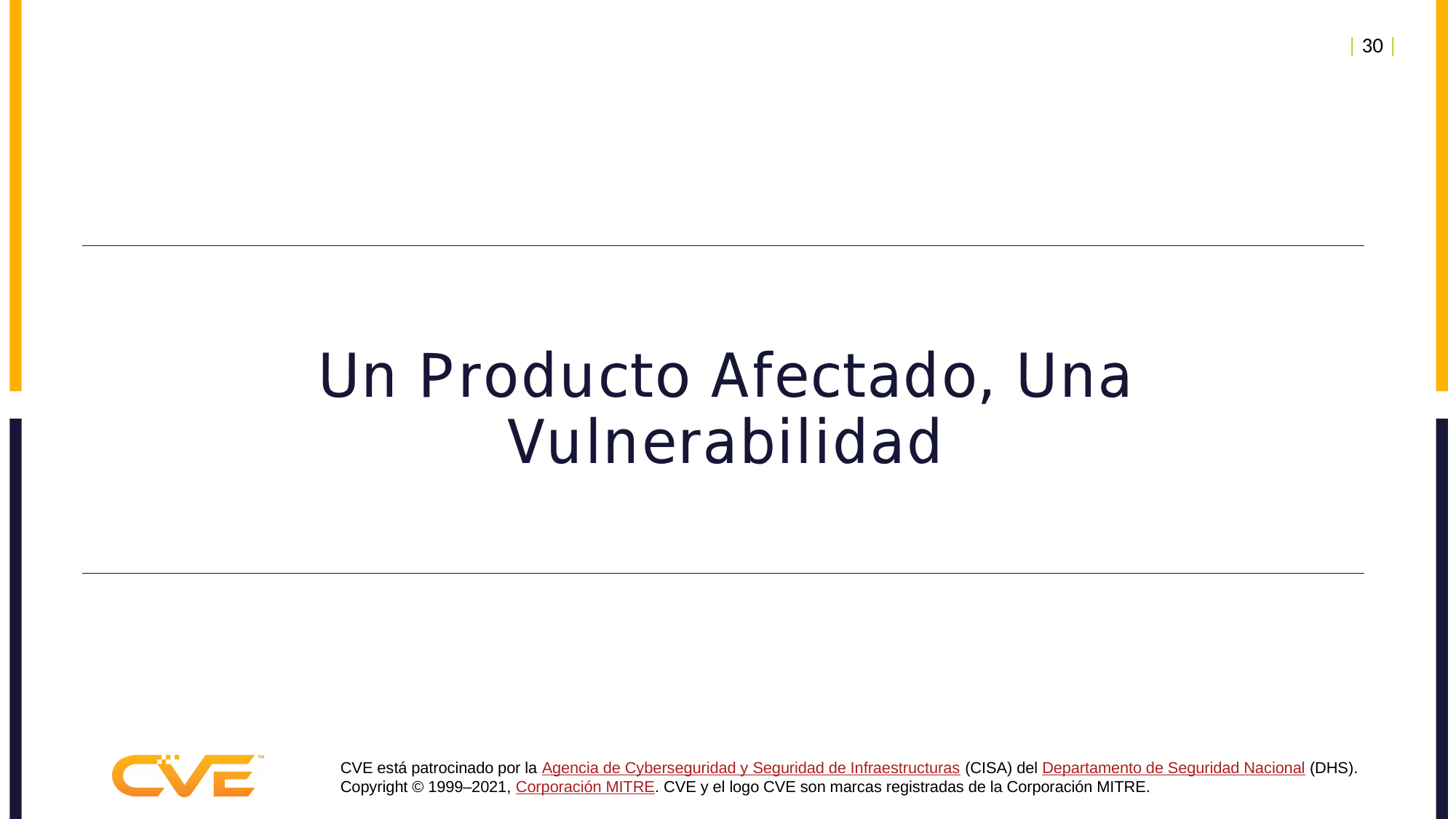

| 30 |
# Un Producto Afectado, Una Vulnerabilidad